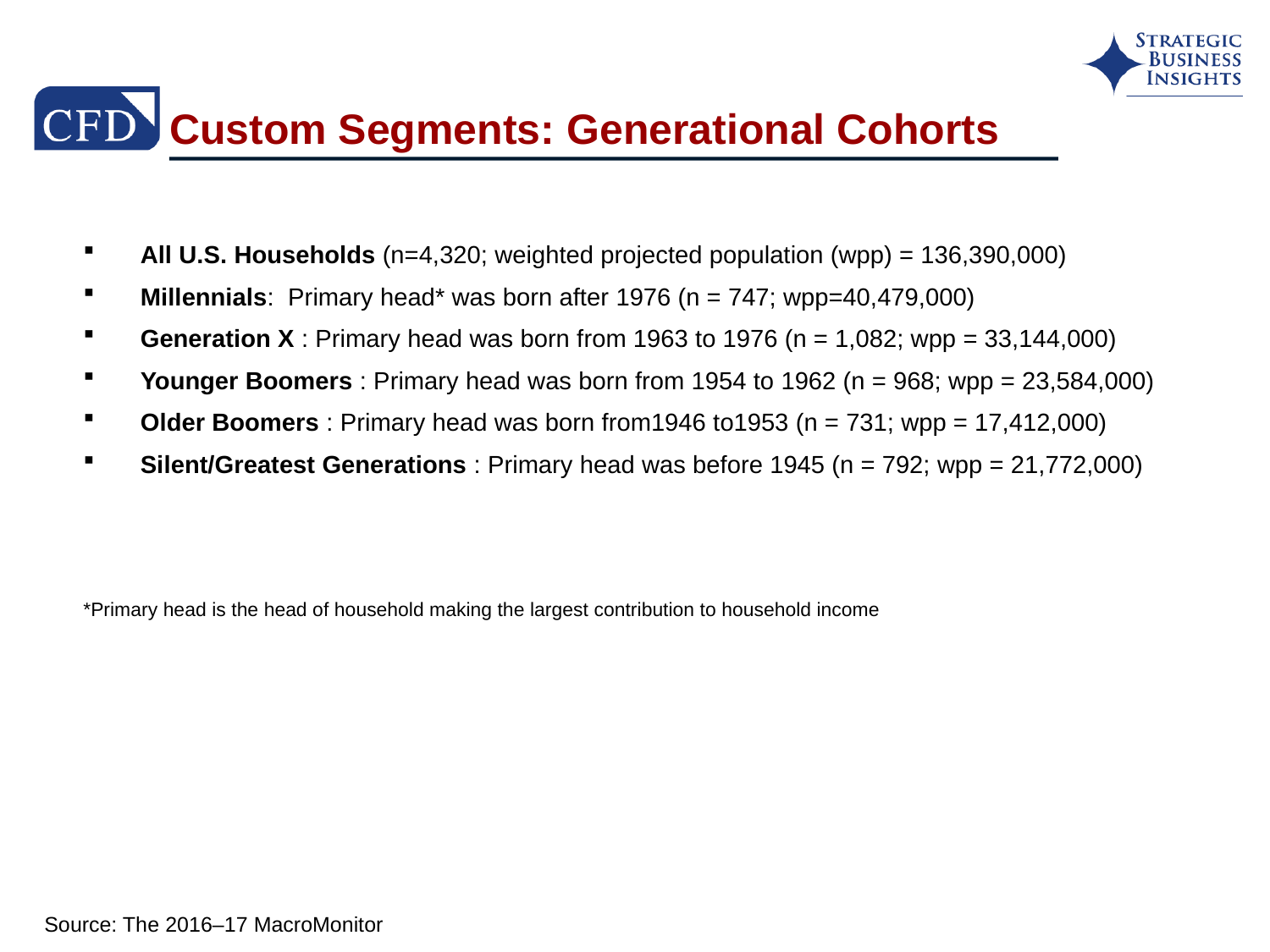

# Custom Segments: Generational Cohorts
All U.S. Households (n=4,320; weighted projected population (wpp) = 136,390,000)
Millennials:  Primary head* was born after 1976 (n = 747; wpp=40,479,000)
Generation X : Primary head was born from 1963 to 1976 (n = 1,082; wpp = 33,144,000)
Younger Boomers : Primary head was born from 1954 to 1962 (n = 968; wpp = 23,584,000)
Older Boomers : Primary head was born from1946 to1953 (n = 731; wpp = 17,412,000)
Silent/Greatest Generations : Primary head was before 1945 (n = 792; wpp = 21,772,000)

*Primary head is the head of household making the largest contribution to household income